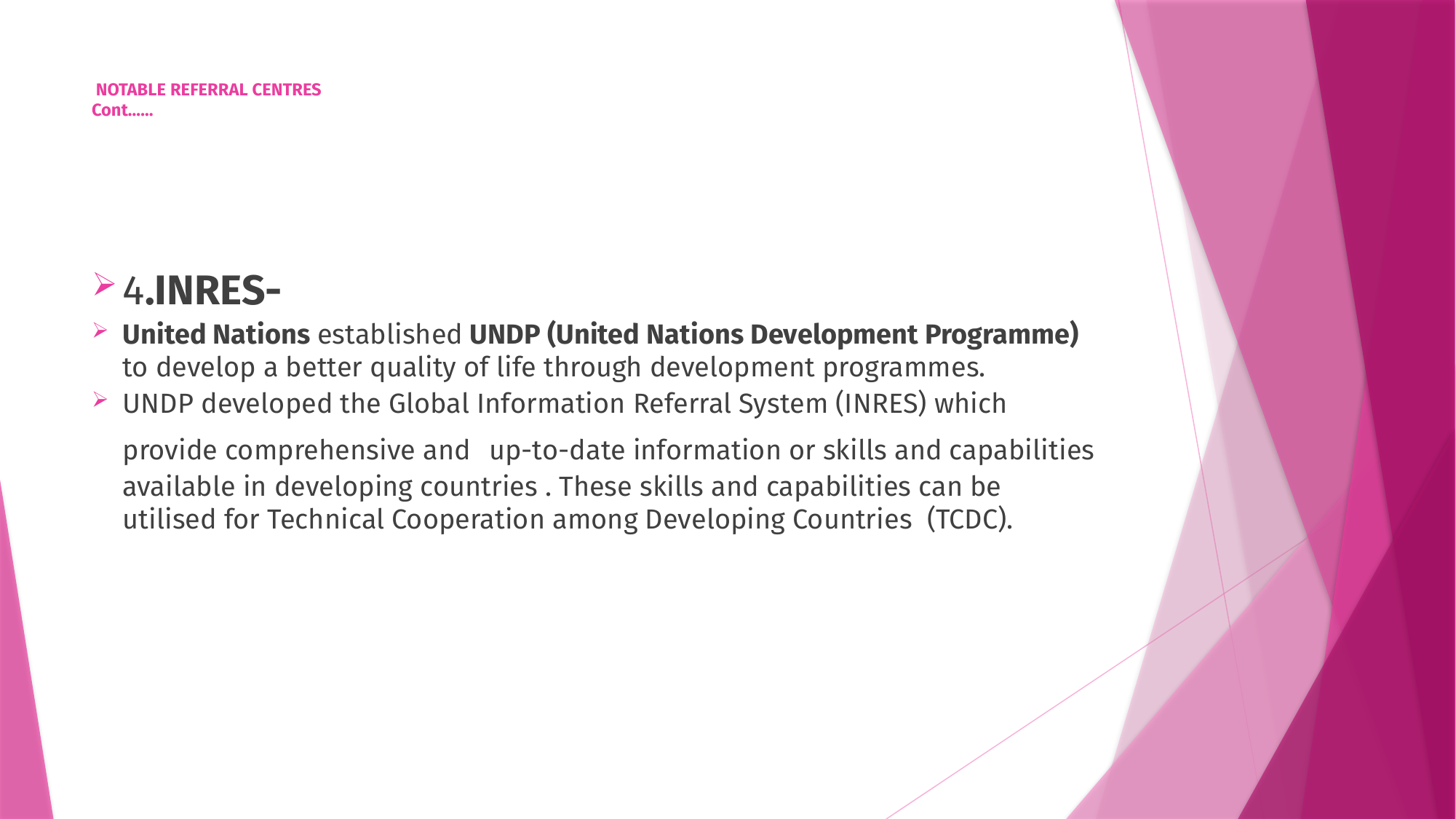

# NOTABLE REFERRAL CENTRES Cont……
4.INRES-
United Nations established UNDP (United Nations Development Programme) to develop a better quality of life through development programmes.
UNDP developed the Global Information Referral System (INRES) which provide comprehensive and  up-to-date information or skills and capabilities available in developing countries . These skills and capabilities can be utilised for Technical Cooperation among Developing Countries  (TCDC).